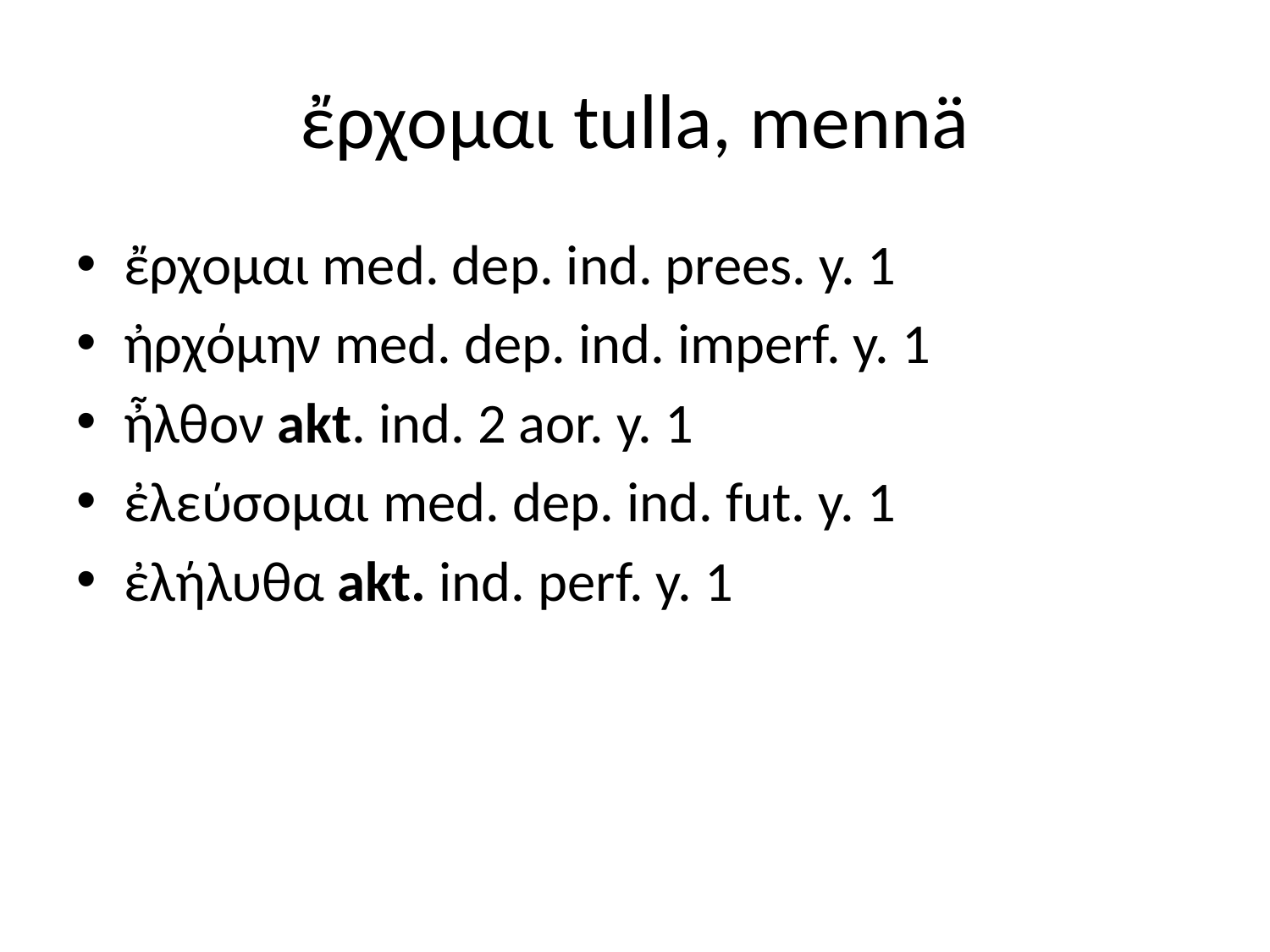

# ἔρχομαι tulla, mennä
ἔρχομαι med. dep. ind. prees. y. 1
ἠρχόμην med. dep. ind. imperf. y. 1
ἦλθον akt. ind. 2 aor. y. 1
ἐλεύσομαι med. dep. ind. fut. y. 1
ἐλήλυθα akt. ind. perf. y. 1